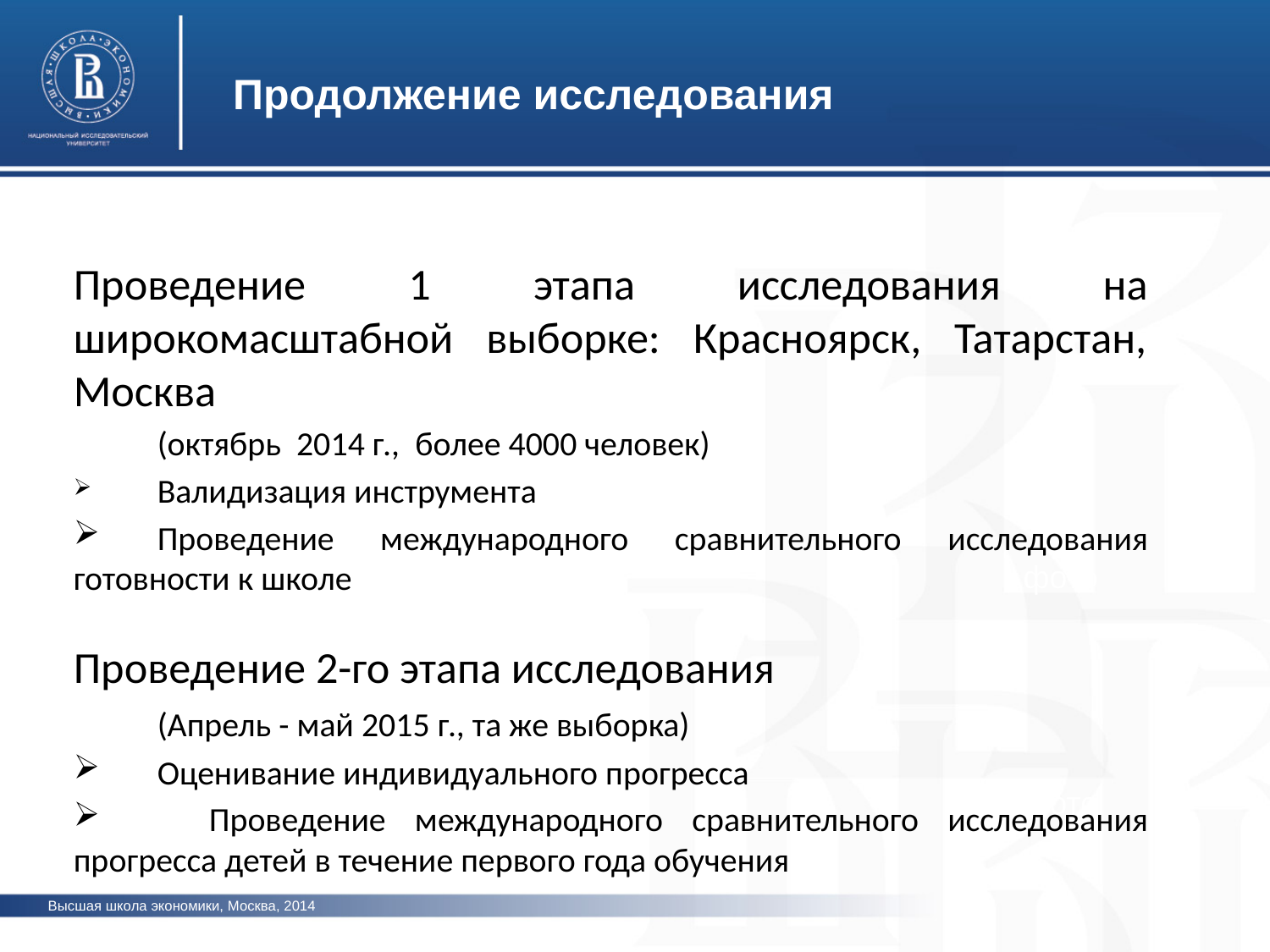

Продолжение исследования
Проведение 1 этапа исследования на широкомасштабной выборке: Красноярск, Татарстан, Москва
	(октябрь  2014 г.,  более 4000 человек)
	Валидизация инструмента
	Проведение международного сравнительного исследования готовности к школе

Проведение 2-го этапа исследования
	(Апрель - май 2015 г., та же выборка)
	Оценивание индивидуального прогресса
    Проведение международного сравнительного исследования прогресса детей в течение первого года обучения

фото
фото

фото
Высшая школа экономики, Москва, 2014